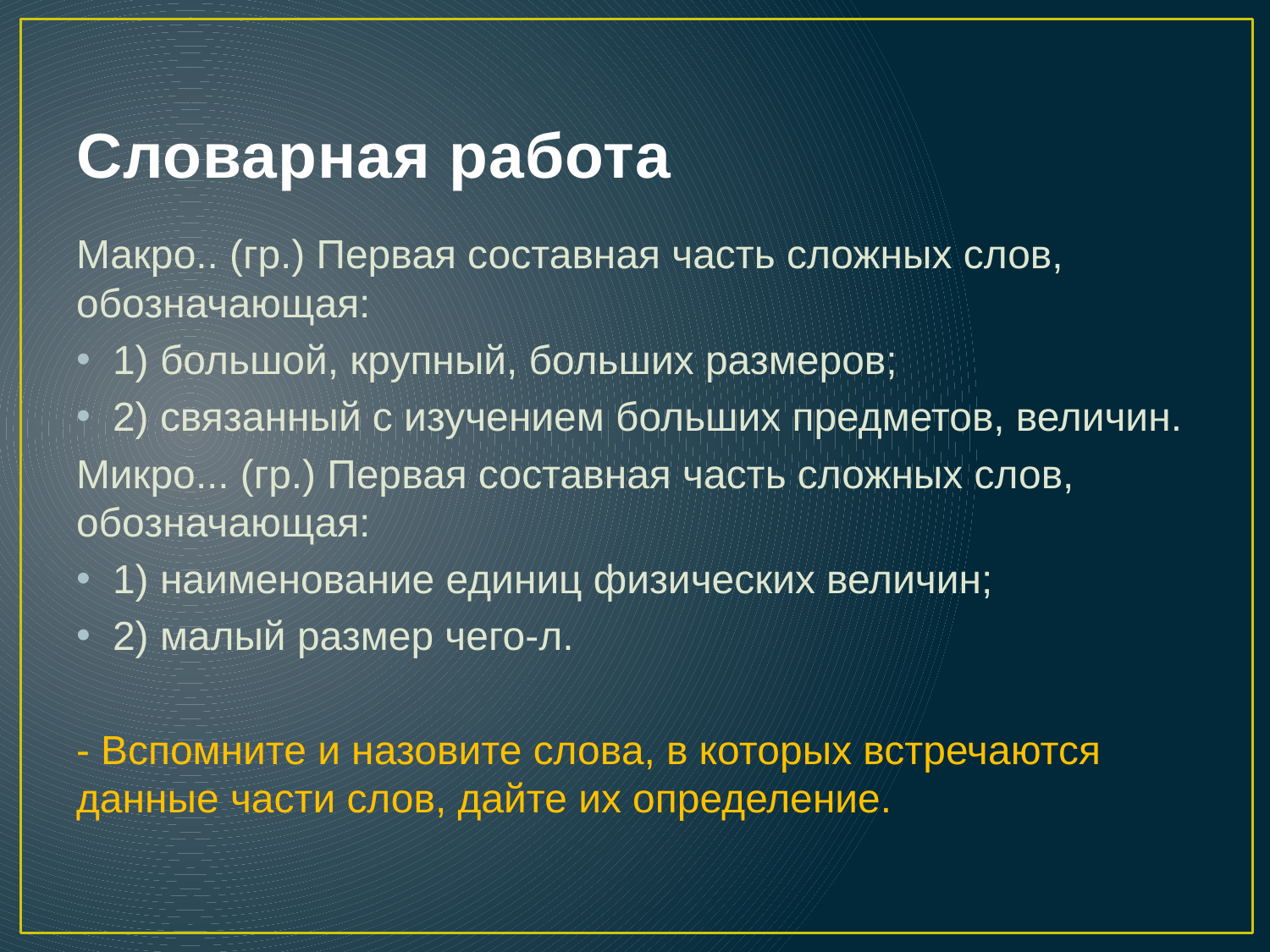

# Словарная работа
Макро.. (гр.) Первая составная часть сложных слов, обозначающая:
1) большой, крупный, больших размеров;
2) связанный с изучением больших предметов, величин.
Микро... (гр.) Первая составная часть сложных слов, обозначающая:
1) наименование единиц физических величин;
2) малый размер чего-л.

- Вспомните и назовите слова, в которых встречаются данные части слов, дайте их определение.